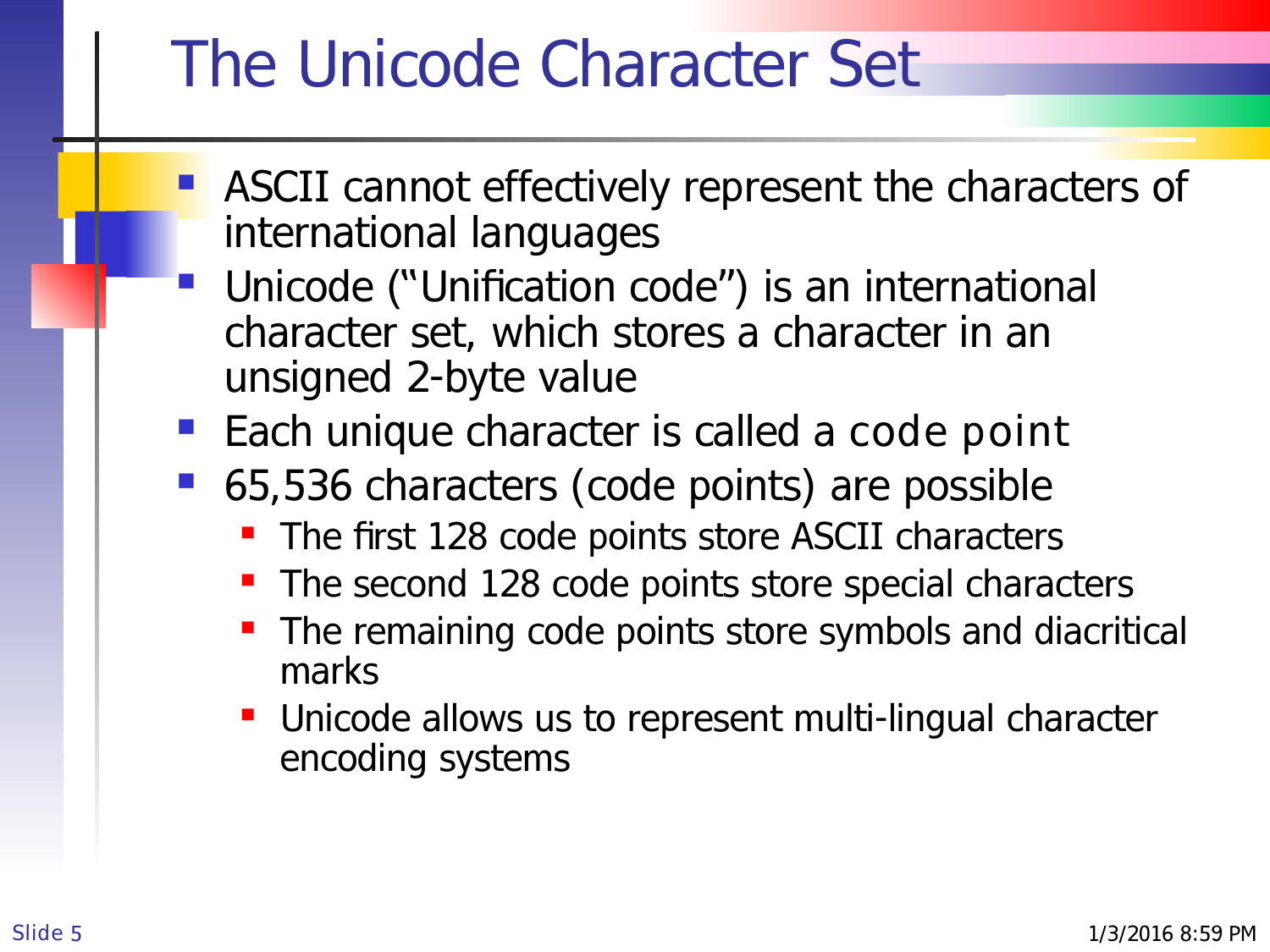

# The Unicode Character Set
ASCII cannot effectively represent the characters of international languages
Unicode (“Unification code”) is an international character set, which stores a character in an unsigned 2-byte value
Each unique character is called a code point
65,536 characters (code points) are possible
The first 128 code points store ASCII characters
The second 128 code points store special characters
The remaining code points store symbols and diacritical marks
Unicode allows us to represent multi-lingual character encoding systems
1/3/2016 8:59 PM